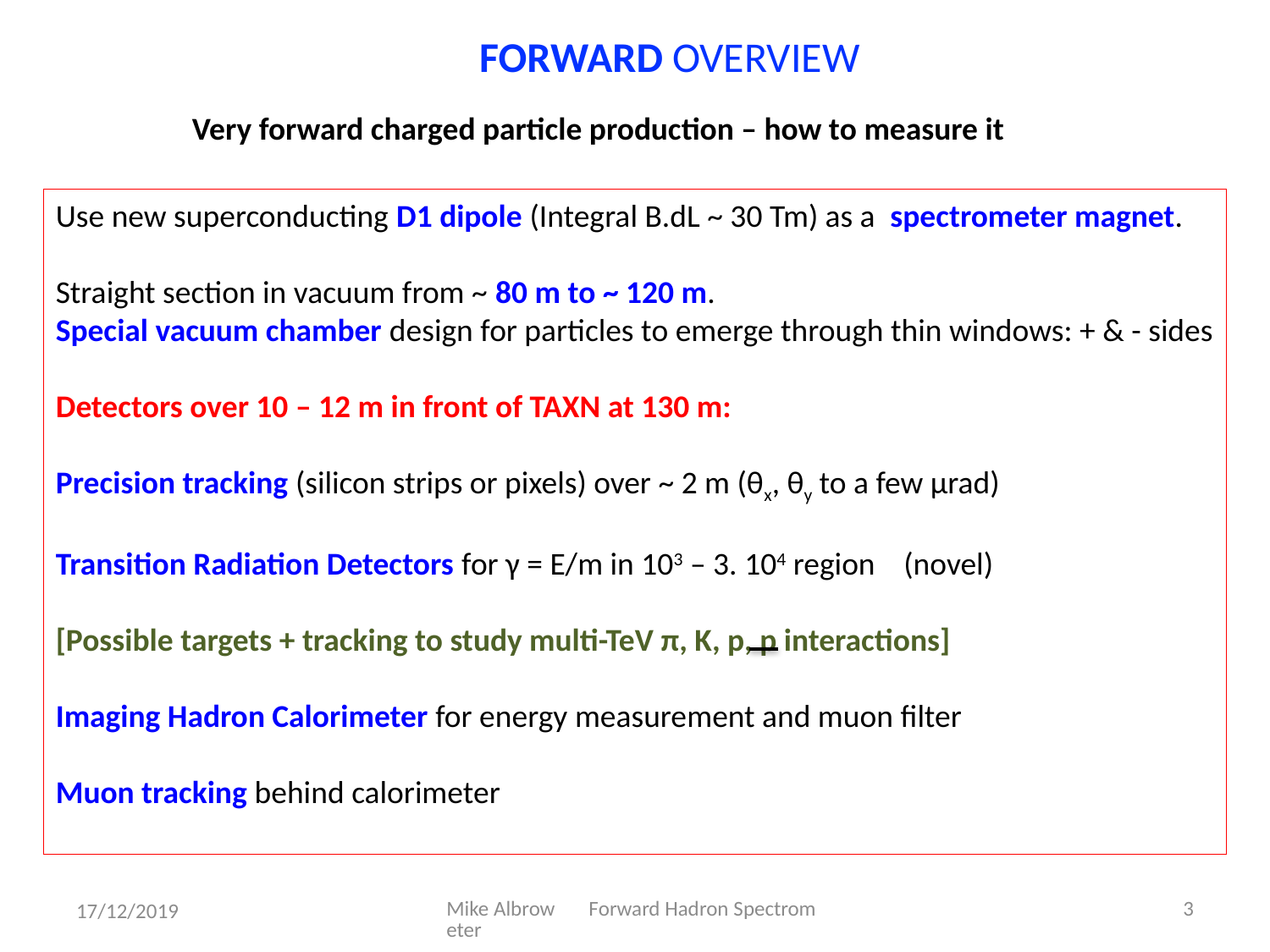

FORWARD OVERVIEW
Very forward charged particle production – how to measure it
Use new superconducting D1 dipole (Integral B.dL ~ 30 Tm) as a  spectrometer magnet.

Straight section in vacuum from ~ 80 m to ~ 120 m.
Special vacuum chamber design for particles to emerge through thin windows: + & - sides

Detectors over 10 – 12 m in front of TAXN at 130 m:

Precision tracking (silicon strips or pixels) over ~ 2 m (θx, θy to a few μrad)

Transition Radiation Detectors for γ = E/m in 103 – 3. 104 region    (novel)

[Possible targets + tracking to study multi-TeV π, K, p, p interactions]

Imaging Hadron Calorimeter for energy measurement and muon filter

Muon tracking behind calorimeter

Mike Albrow       Forward Hadron Spectrometer
3
17/12/2019